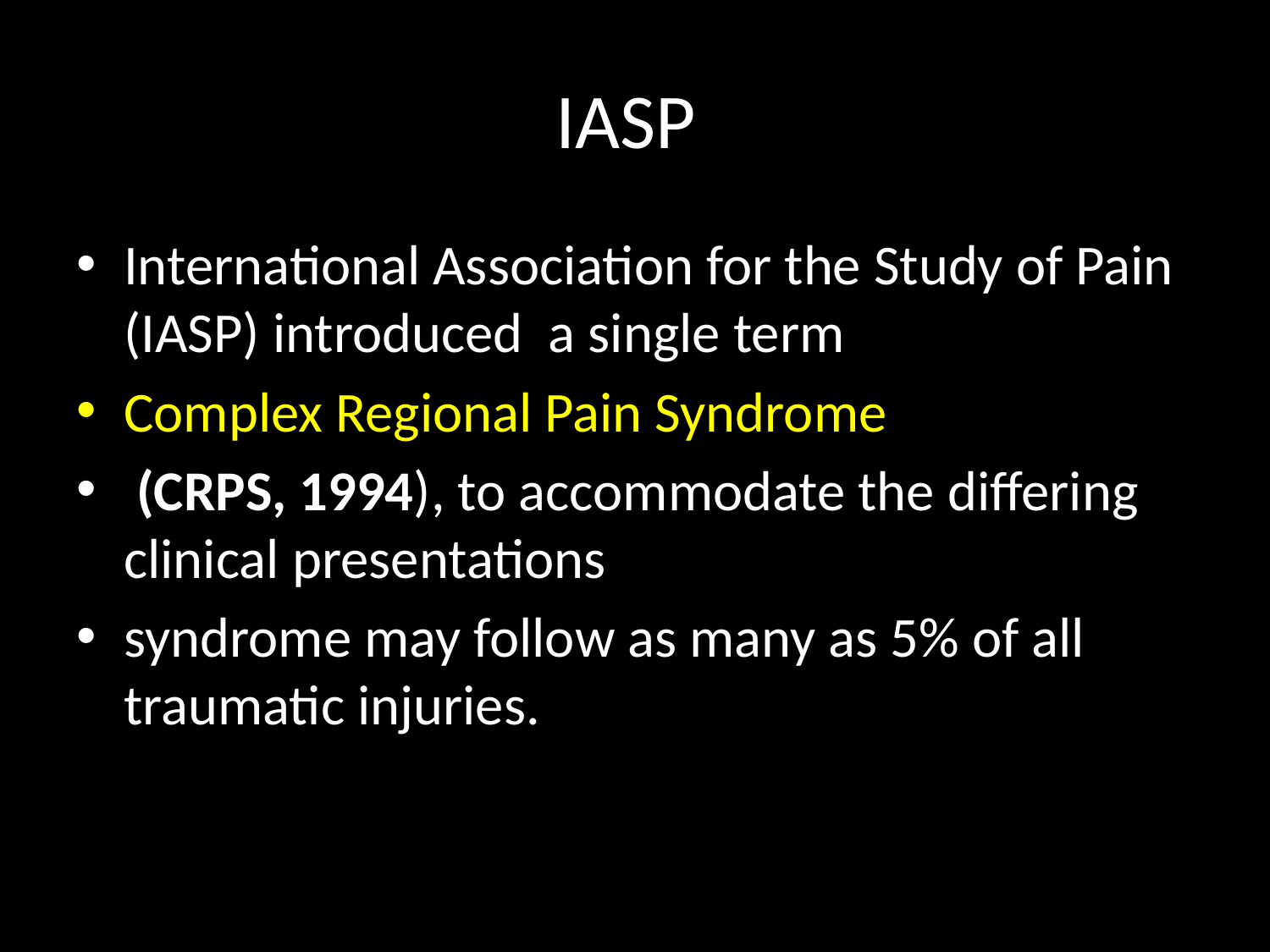

# IASP
International Association for the Study of Pain (IASP) introduced  a single term
Complex Regional Pain Syndrome
 (CRPS, 1994), to accommodate the differing clinical presentations
syndrome may follow as many as 5% of all traumatic injuries.